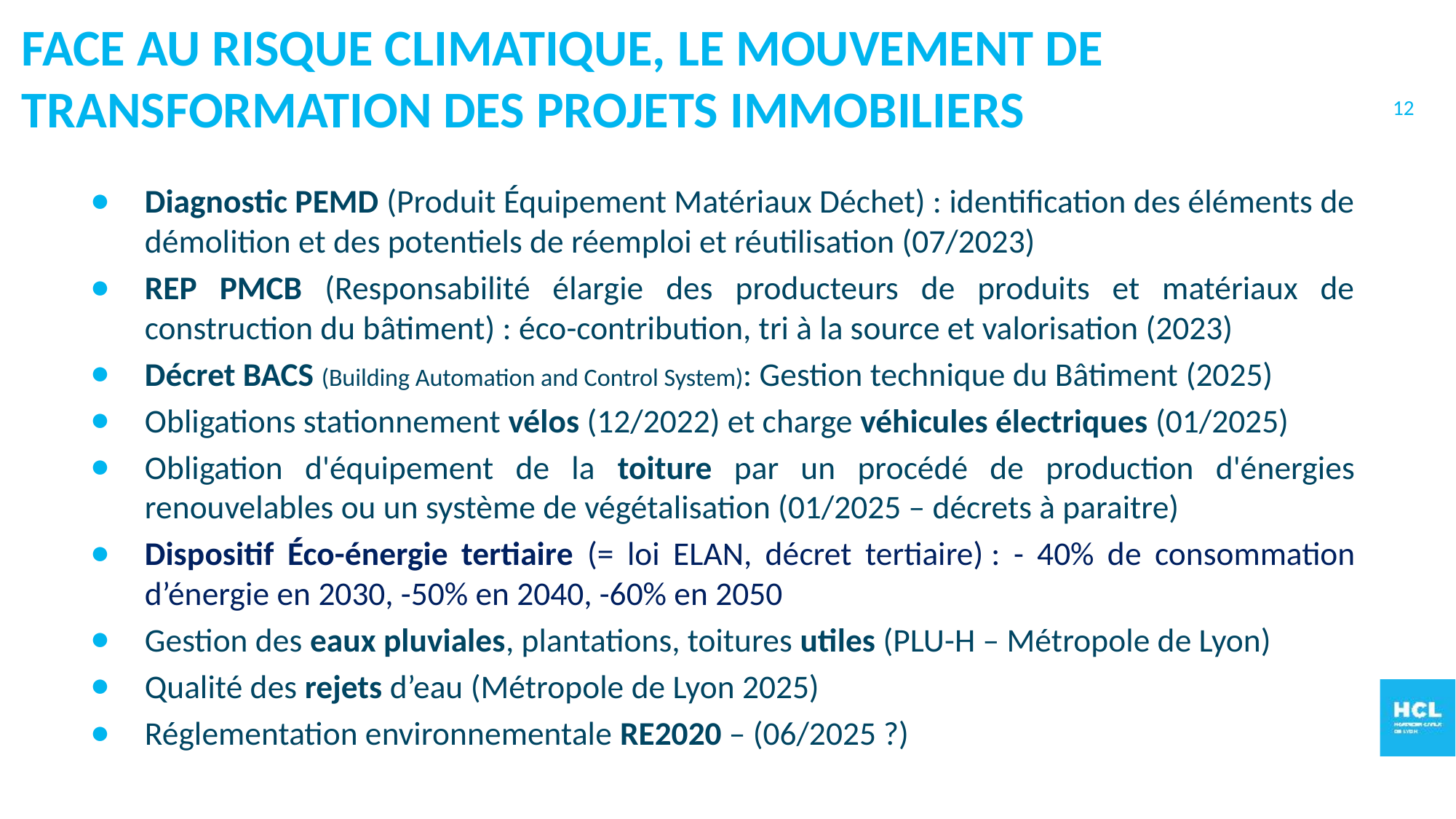

FACE AU RISQUE CLIMATIQUE, LE MOUVEMENT DE TRANSFORMATION des projets immobiliers
12
Diagnostic PEMD (Produit Équipement Matériaux Déchet) : identification des éléments de démolition et des potentiels de réemploi et réutilisation (07/2023)
REP PMCB (Responsabilité élargie des producteurs de produits et matériaux de construction du bâtiment) : éco-contribution, tri à la source et valorisation (2023)
Décret BACS (Building Automation and Control System): Gestion technique du Bâtiment (2025)
Obligations stationnement vélos (12/2022) et charge véhicules électriques (01/2025)
Obligation d'équipement de la toiture par un procédé de production d'énergies renouvelables ou un système de végétalisation (01/2025 – décrets à paraitre)
Dispositif Éco-énergie tertiaire (= loi ELAN, décret tertiaire) : - 40% de consommation d’énergie en 2030, -50% en 2040, -60% en 2050
Gestion des eaux pluviales, plantations, toitures utiles (PLU-H – Métropole de Lyon)
Qualité des rejets d’eau (Métropole de Lyon 2025)
Réglementation environnementale RE2020 – (06/2025 ?)